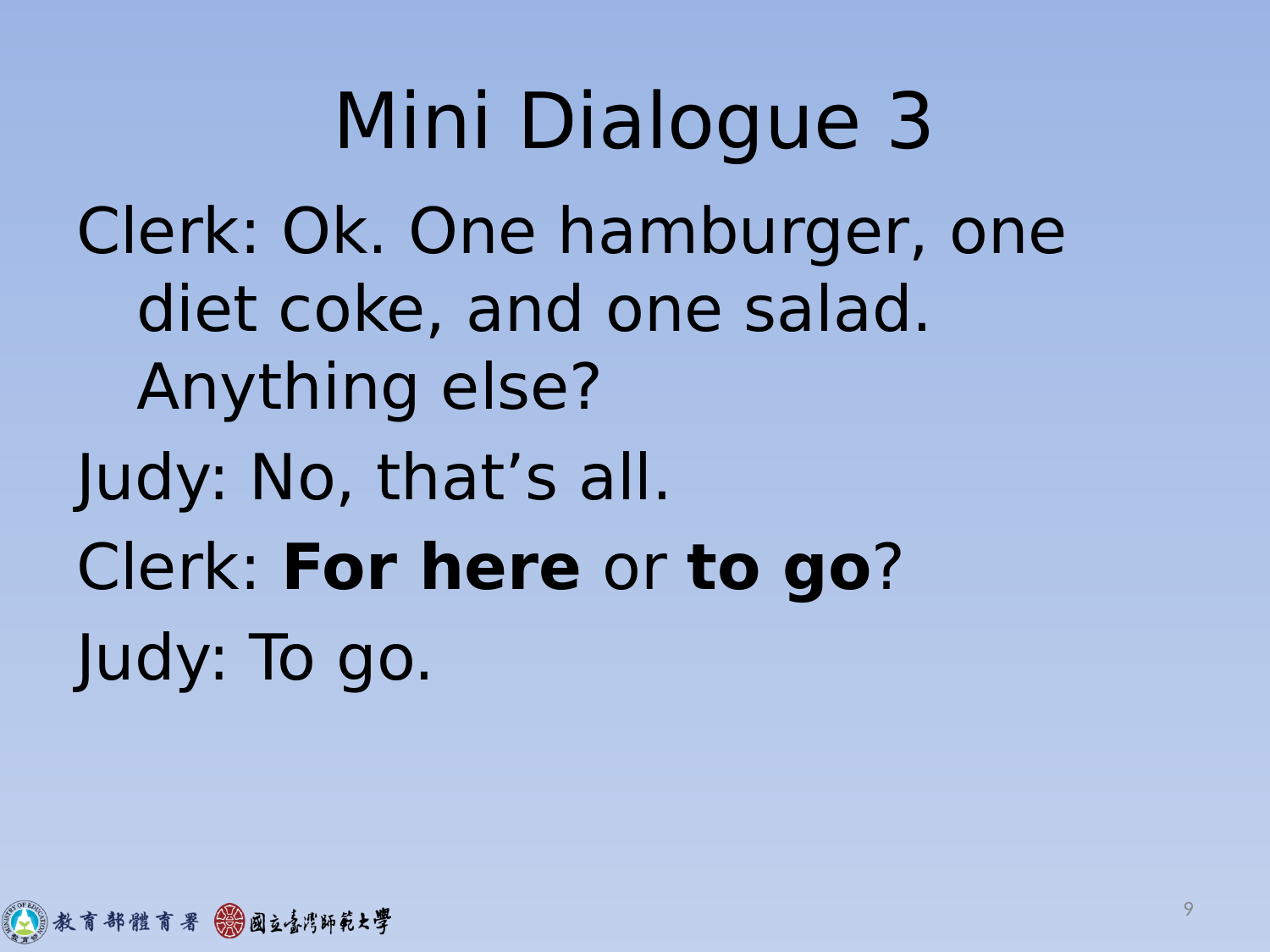

# Mini Dialogue 3
Clerk: Ok. One hamburger, one
   diet coke, and one salad.
   Anything else?
Judy: No, that’s all.
Clerk: For here or to go?
Judy: To go.

9